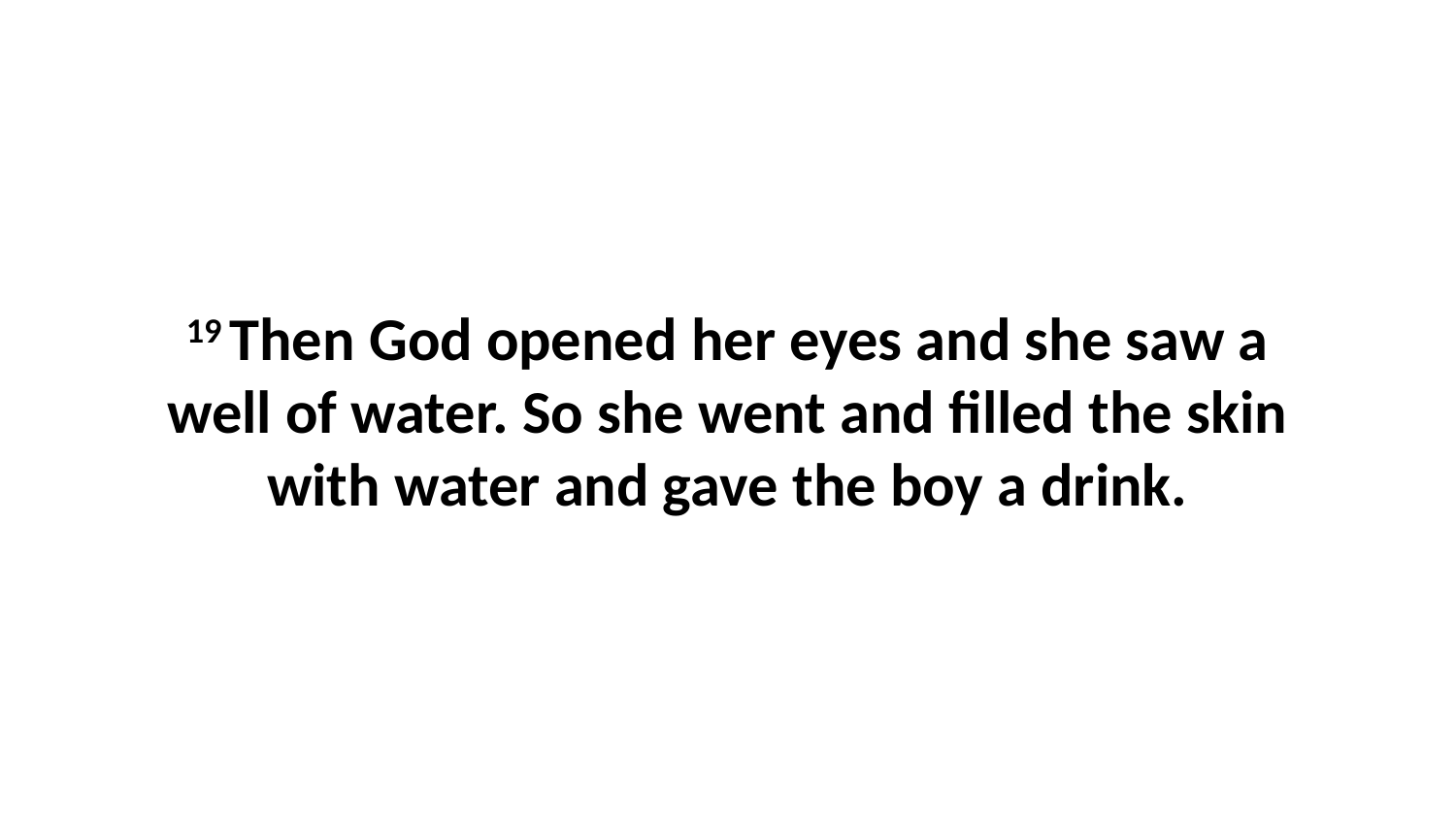

19 Then God opened her eyes and she saw a well of water. So she went and filled the skin with water and gave the boy a drink.